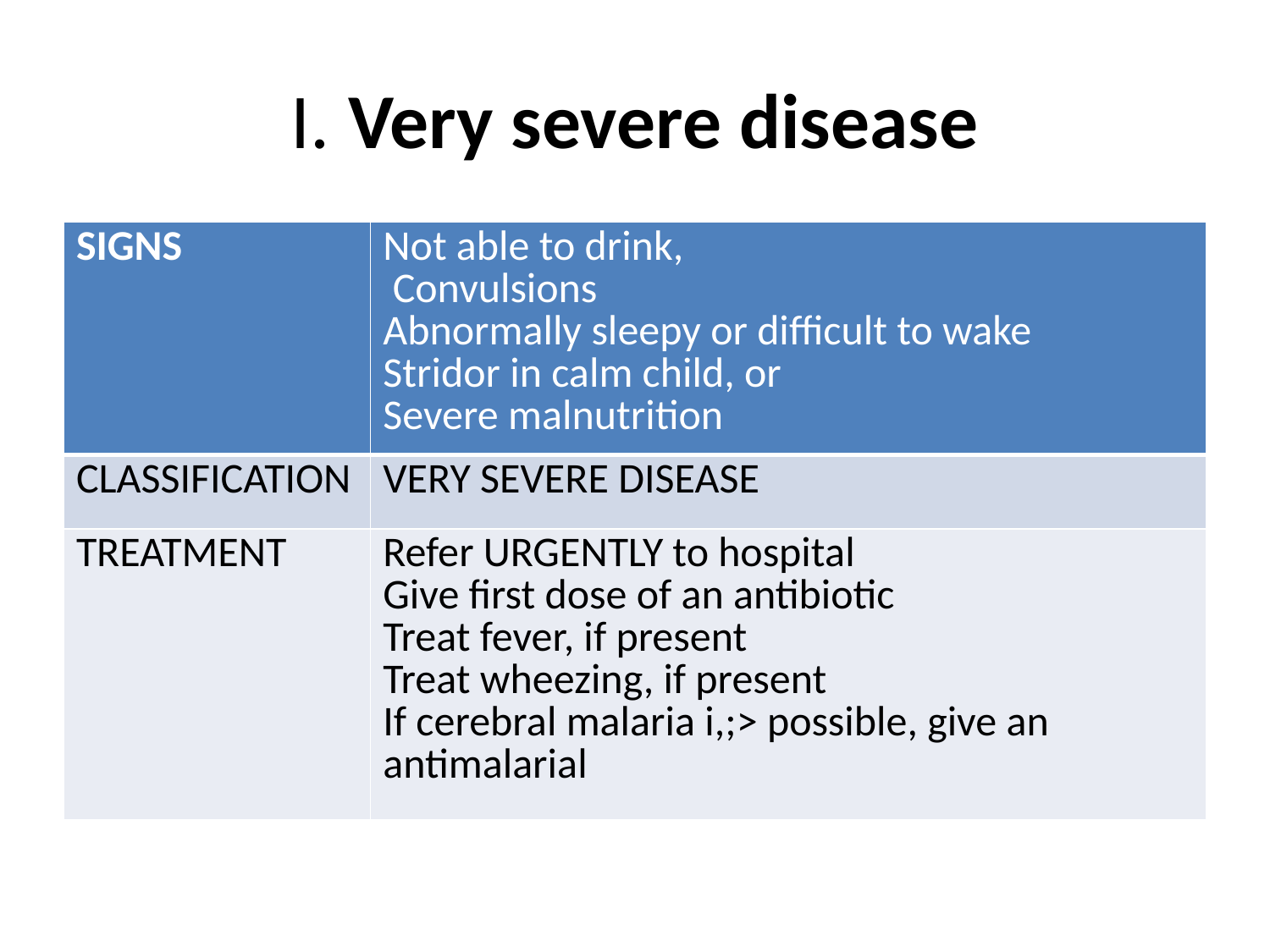

# I. Very severe disease
| SIGNS | Not able to drink, Convulsions Abnormally sleepy or difficult to wake Stridor in calm child, or Severe malnutrition |
| --- | --- |
| CLASSIFICATION | VERY SEVERE DISEASE |
| TREATMENT | Refer URGENTLY to hospital Give first dose of an antibiotic Treat fever, if present Treat wheezing, if present If cerebral malaria i,;> possible, give an antimalarial |